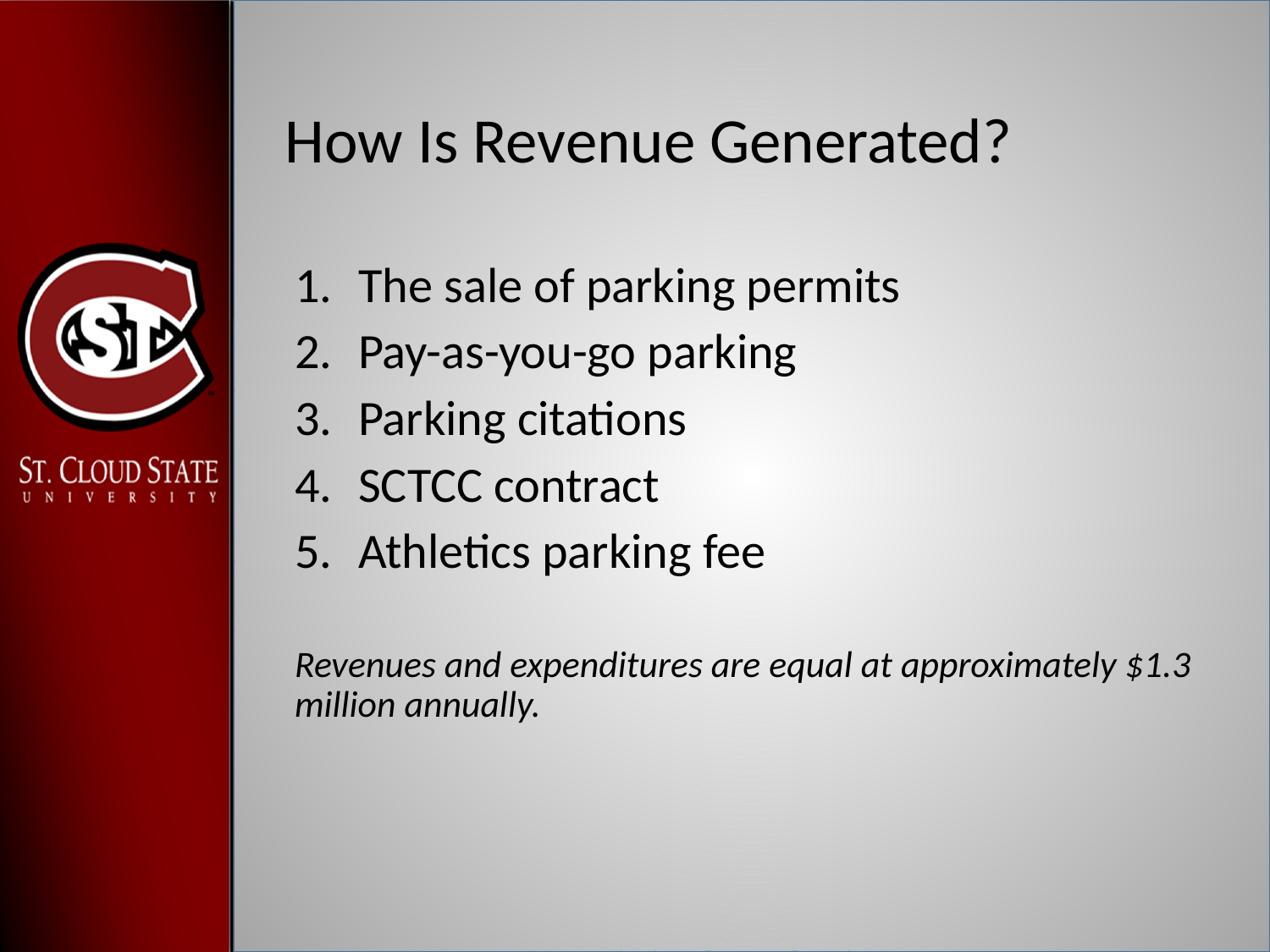

# How Is Revenue Generated?
The sale of parking permits
Pay-as-you-go parking
Parking citations
SCTCC contract
Athletics parking fee

Revenues and expenditures are equal at approximately $1.3 million annually.